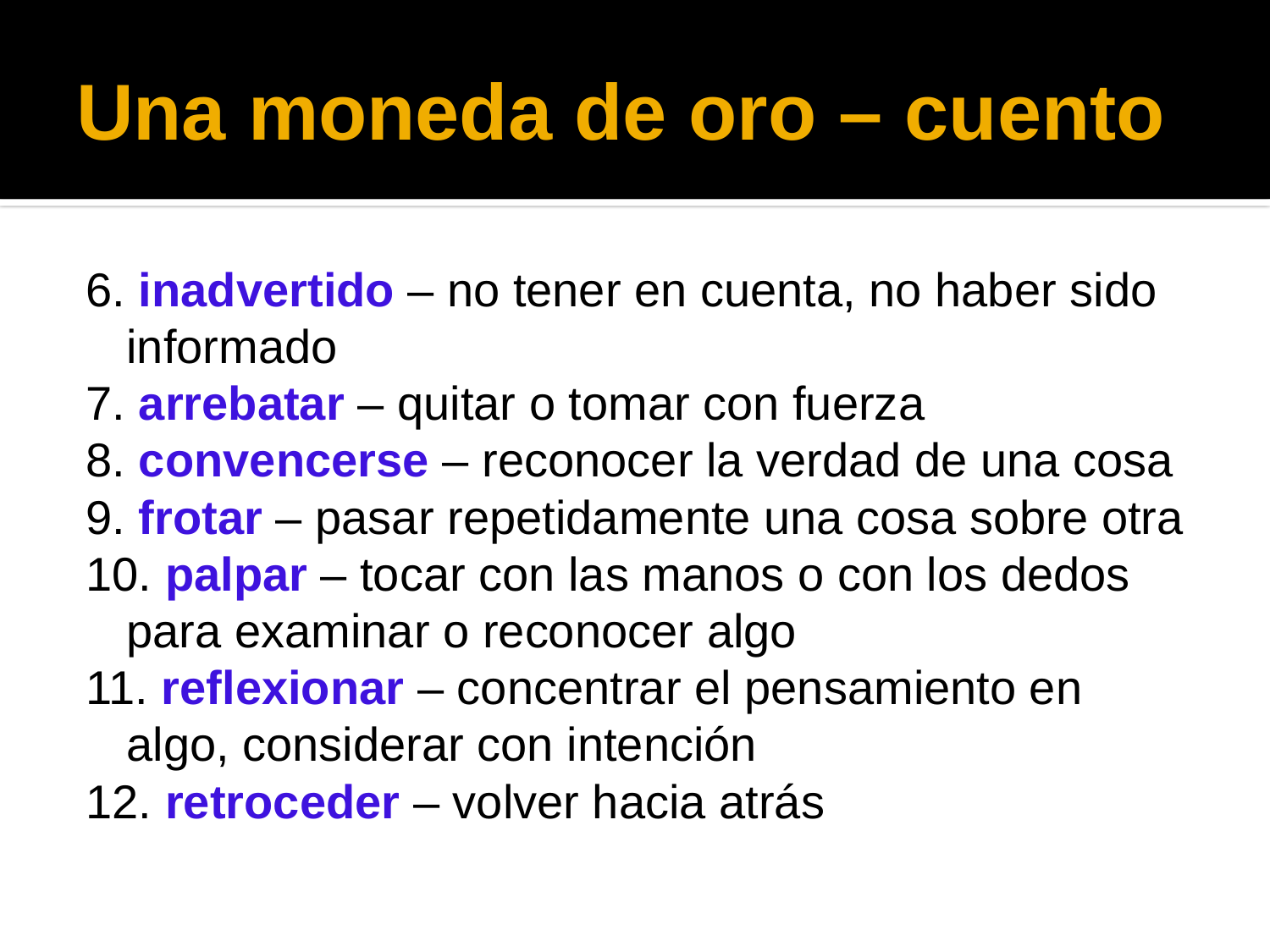

# Una moneda de oro – cuento
6. inadvertido – no tener en cuenta, no haber sido informado
7. arrebatar – quitar o tomar con fuerza
8. convencerse – reconocer la verdad de una cosa
9. frotar – pasar repetidamente una cosa sobre otra
10. palpar – tocar con las manos o con los dedos para examinar o reconocer algo
11. reflexionar – concentrar el pensamiento en algo, considerar con intención
12. retroceder – volver hacia atrás